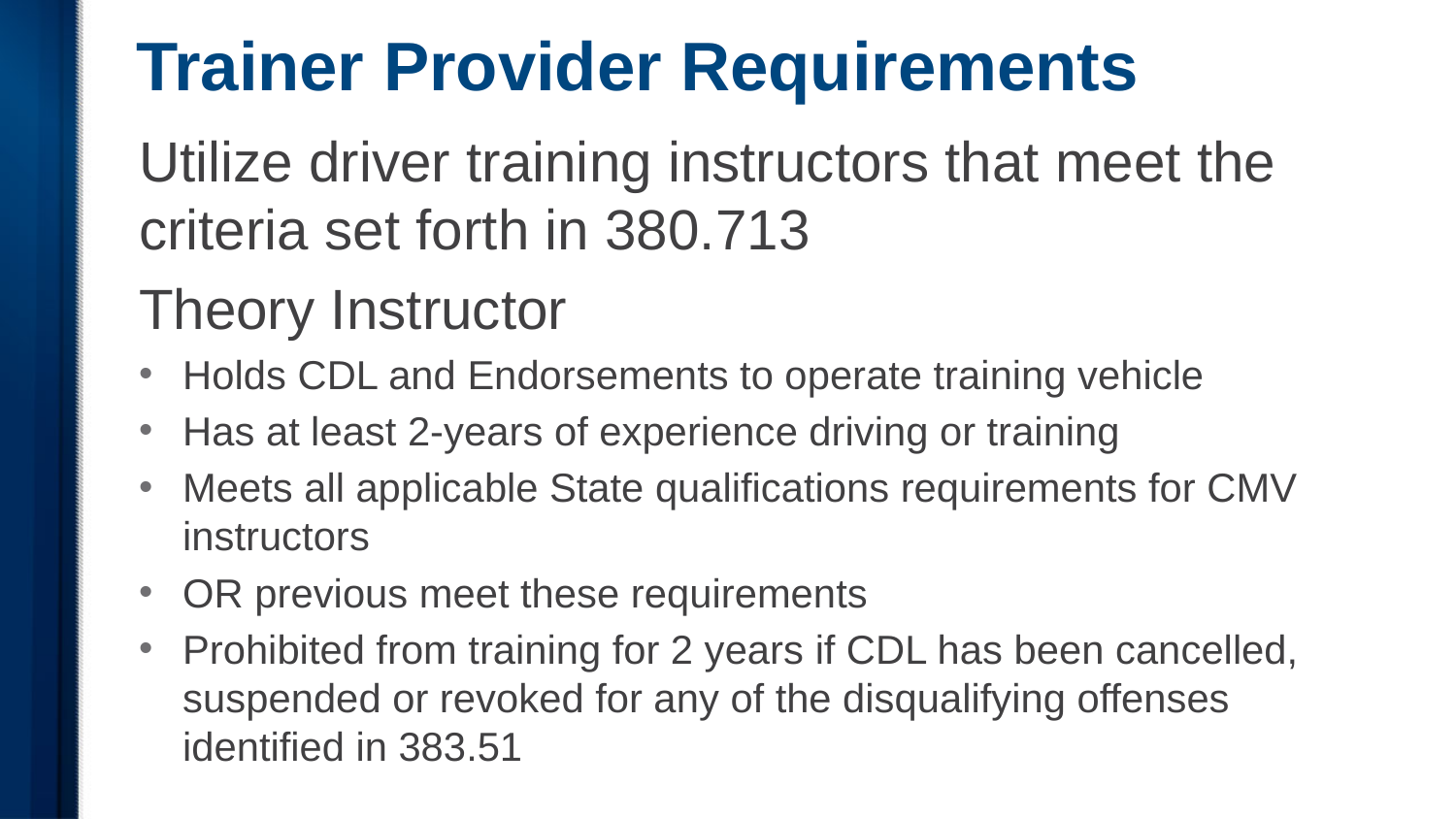

# Trainer Provider Requirements
Utilize driver training instructors that meet the criteria set forth in 380.713
Theory Instructor
Holds CDL and Endorsements to operate training vehicle
Has at least 2-years of experience driving or training
Meets all applicable State qualifications requirements for CMV instructors
OR previous meet these requirements
Prohibited from training for 2 years if CDL has been cancelled, suspended or revoked for any of the disqualifying offenses identified in 383.51